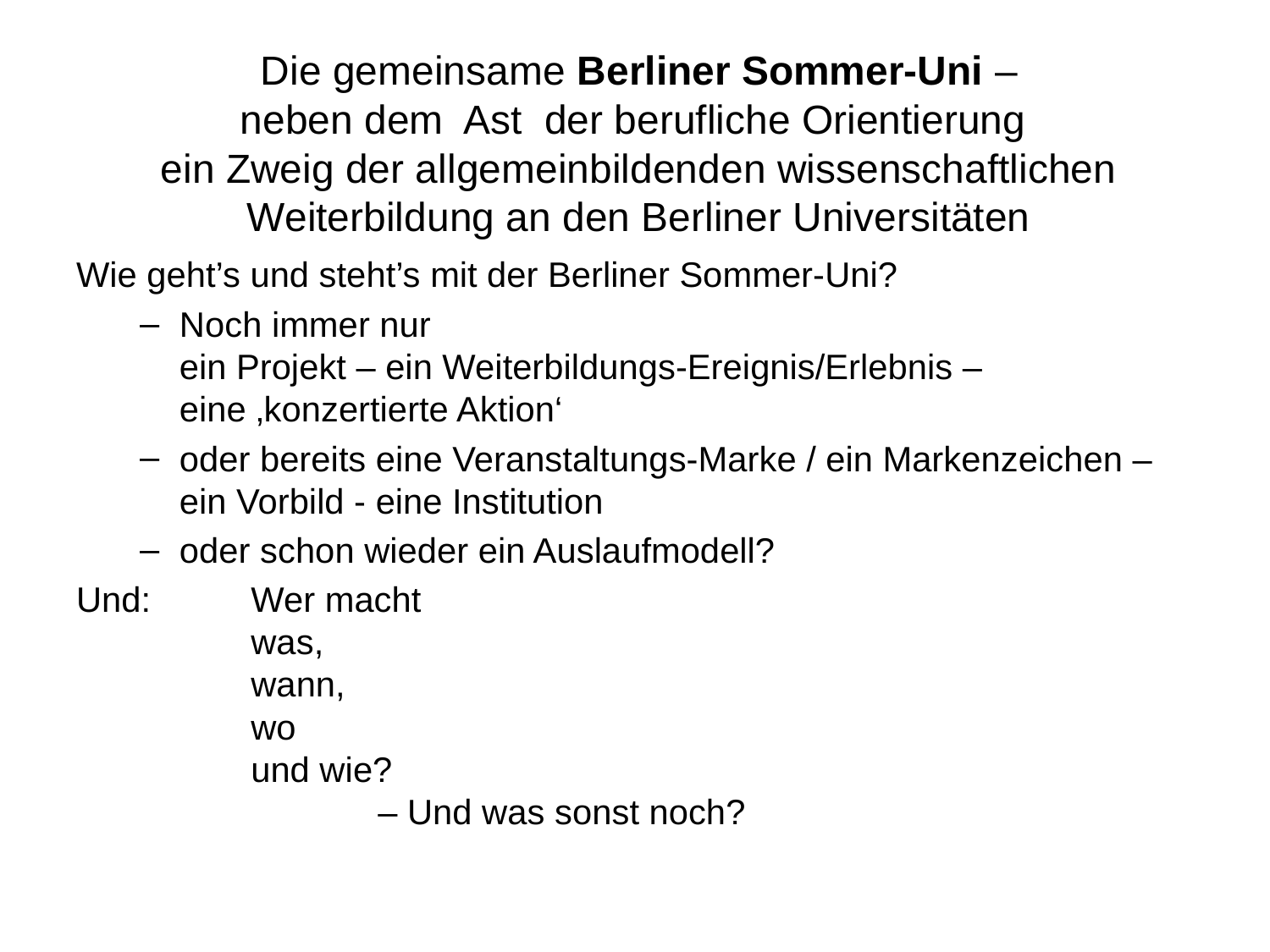

# Die gemeinsame Berliner Sommer-Uni – neben dem  Ast  der berufliche Orientierung ein Zweig der allgemeinbildenden wissenschaftlichen Weiterbildung an den Berliner Universitäten
Wie geht’s und steht’s mit der Berliner Sommer-Uni?
Noch immer nur
ein Projekt – ein Weiterbildungs-Ereignis/Erlebnis –
eine ‚konzertierte Aktion‘
oder bereits eine Veranstaltungs-Marke / ein Markenzeichen – ein Vorbild - eine Institution
oder schon wieder ein Auslaufmodell?
Und: 	Wer macht
	was,
	wann,
	wo
	und wie?
		– Und was sonst noch?